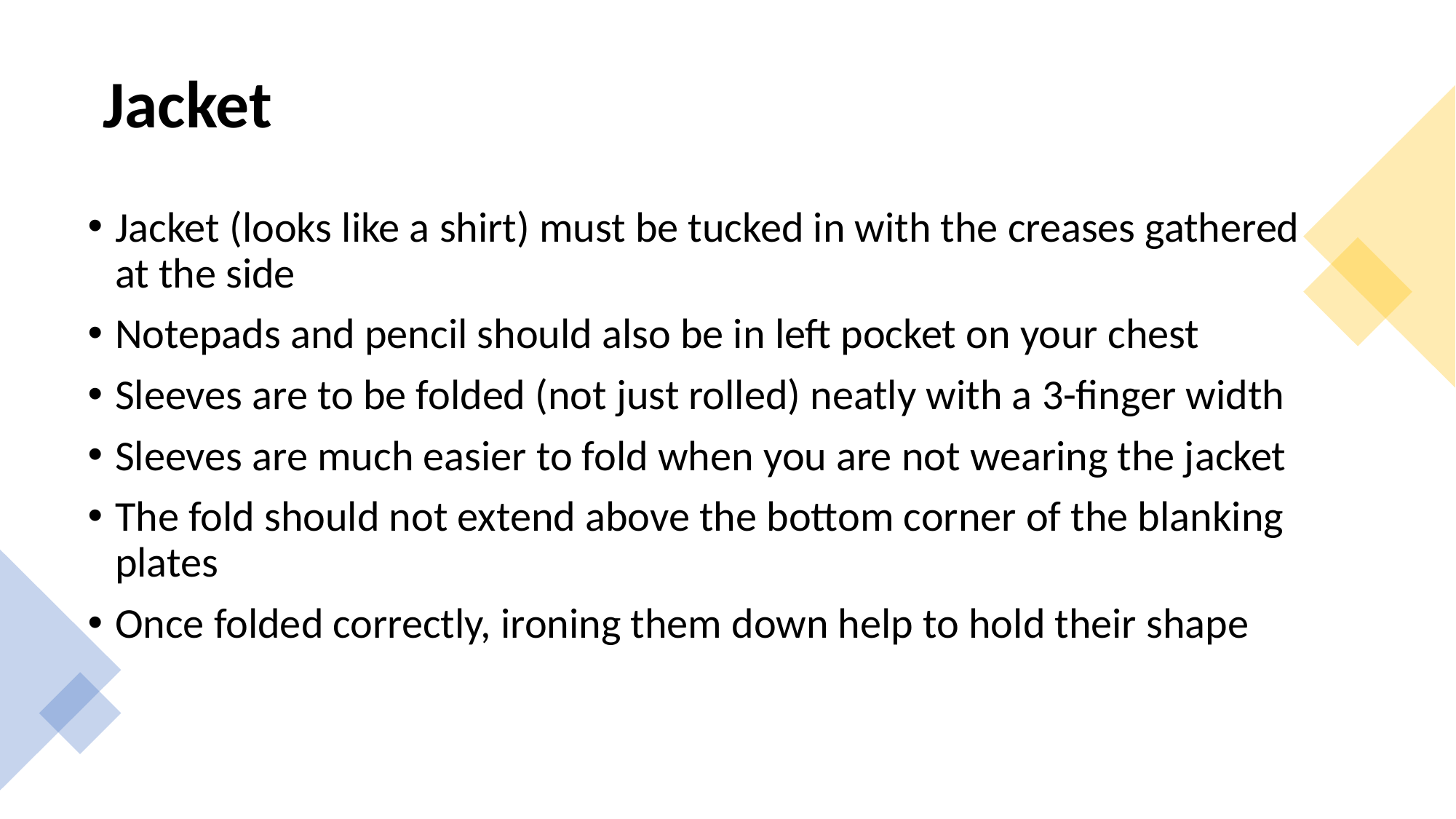

# Jacket

Jacket (looks like a shirt) must be tucked in with the creases gathered at the side
Notepads and pencil should also be in left pocket on your chest
Sleeves are to be folded (not just rolled) neatly with a 3-finger width
Sleeves are much easier to fold when you are not wearing the jacket
The fold should not extend above the bottom corner of the blanking plates
Once folded correctly, ironing them down help to hold their shape